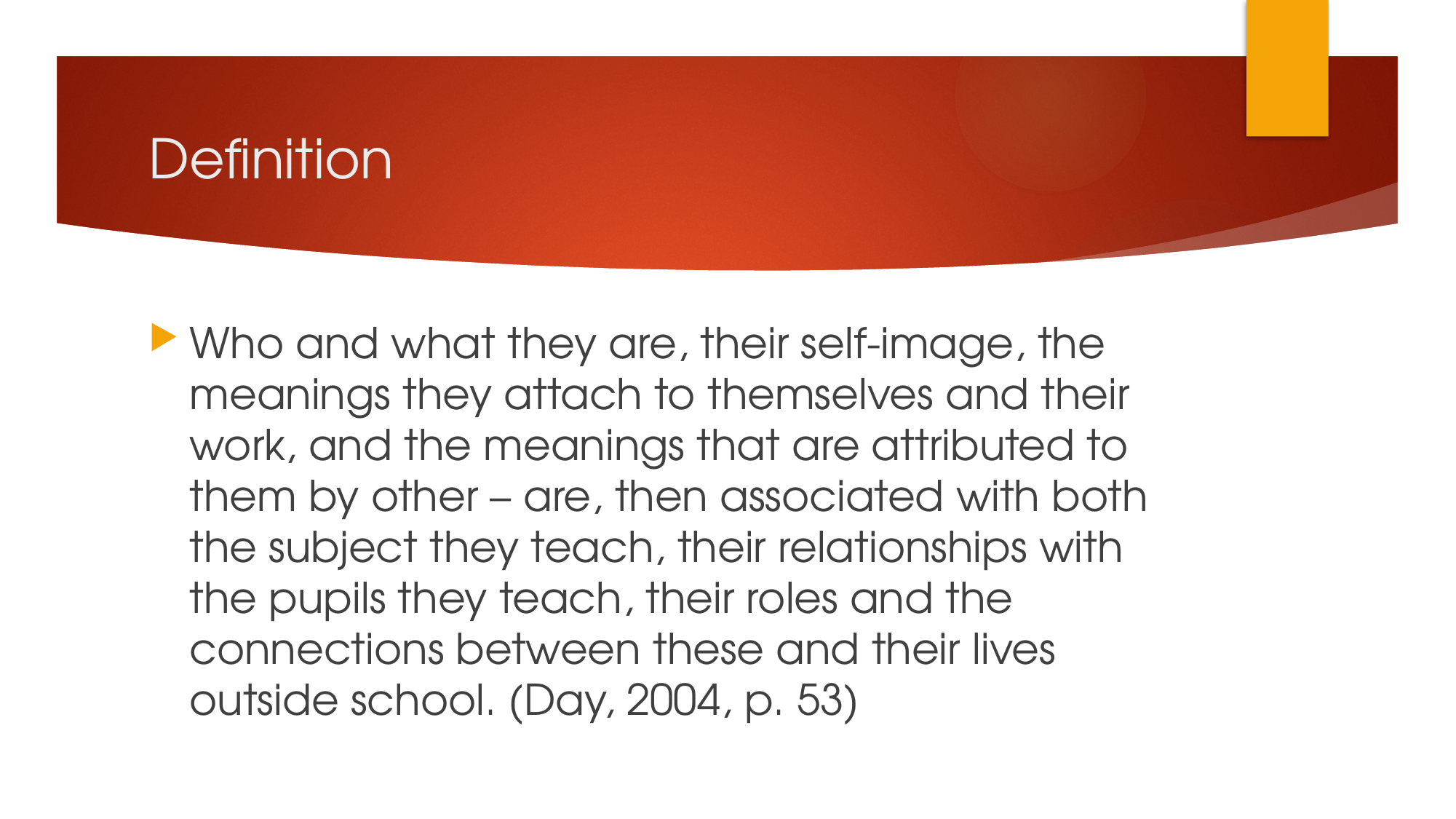

# Definition
Who and what they are, their self-image, the meanings they attach to themselves and their work, and the meanings that are attributed to them by other – are, then associated with both the subject they teach, their relationships with the pupils they teach, their roles and the connections between these and their lives outside school. (Day, 2004, p. 53)